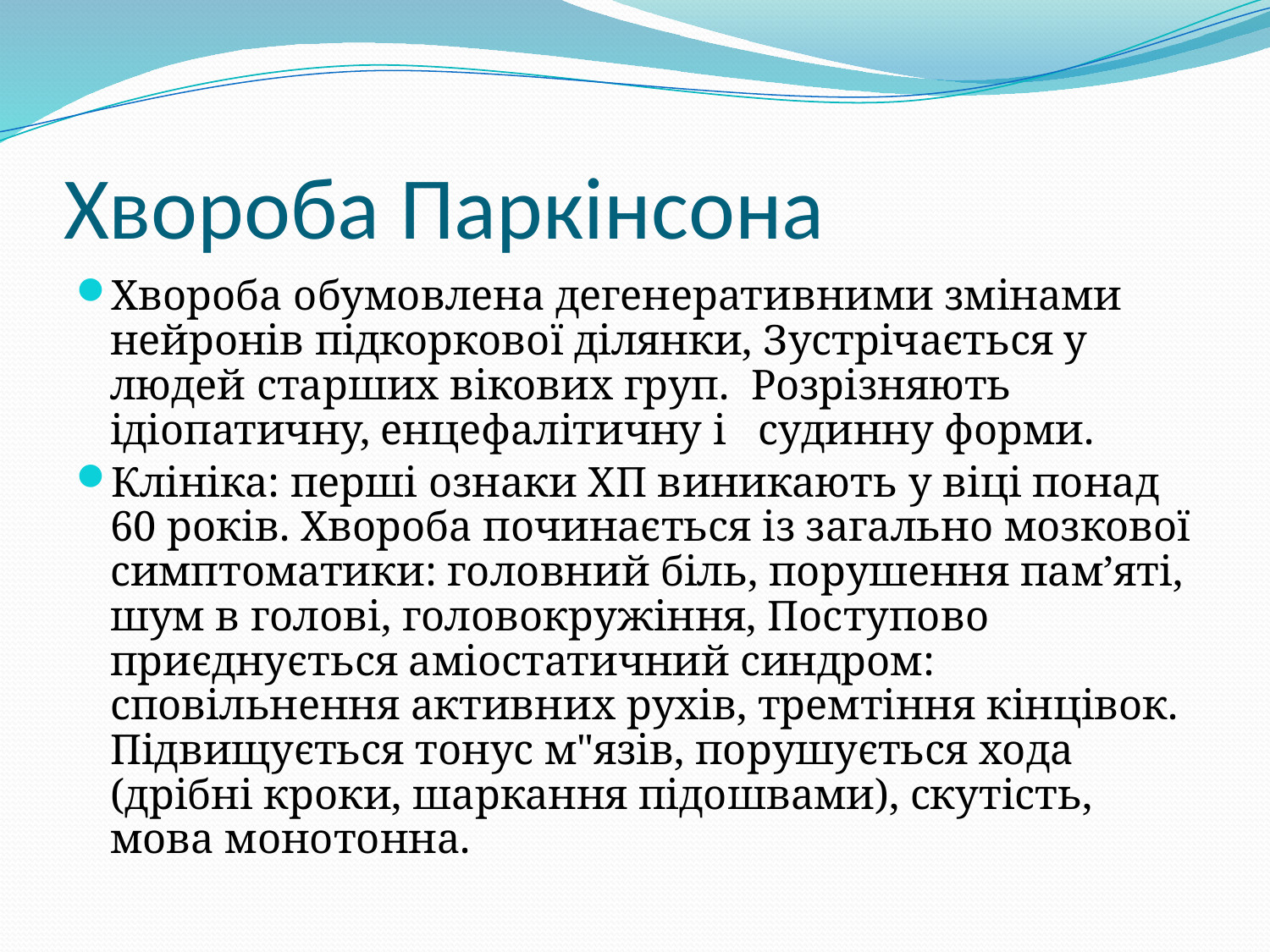

# Хвороба Паркінсона
Хвороба обумовлена дегенеративними змінами нейронів підкоркової ділянки, Зустрічається у людей старших вікових груп.  Розрізняють ідіопатичну, енцефалітичну і   судинну форми.
Клініка: перші ознаки ХП виникають у віці понад 60 років. Хвороба починається із загально мозкової симптоматики: головний біль, порушення пам’яті, шум в голові, головокружіння, Поступово приєднується аміостатичний синдром: сповільнення активних рухів, тремтіння кінцівок. Підвищується тонус м"язів, порушується хода (дрібні кроки, шаркання підошвами), скутість, мова монотонна.